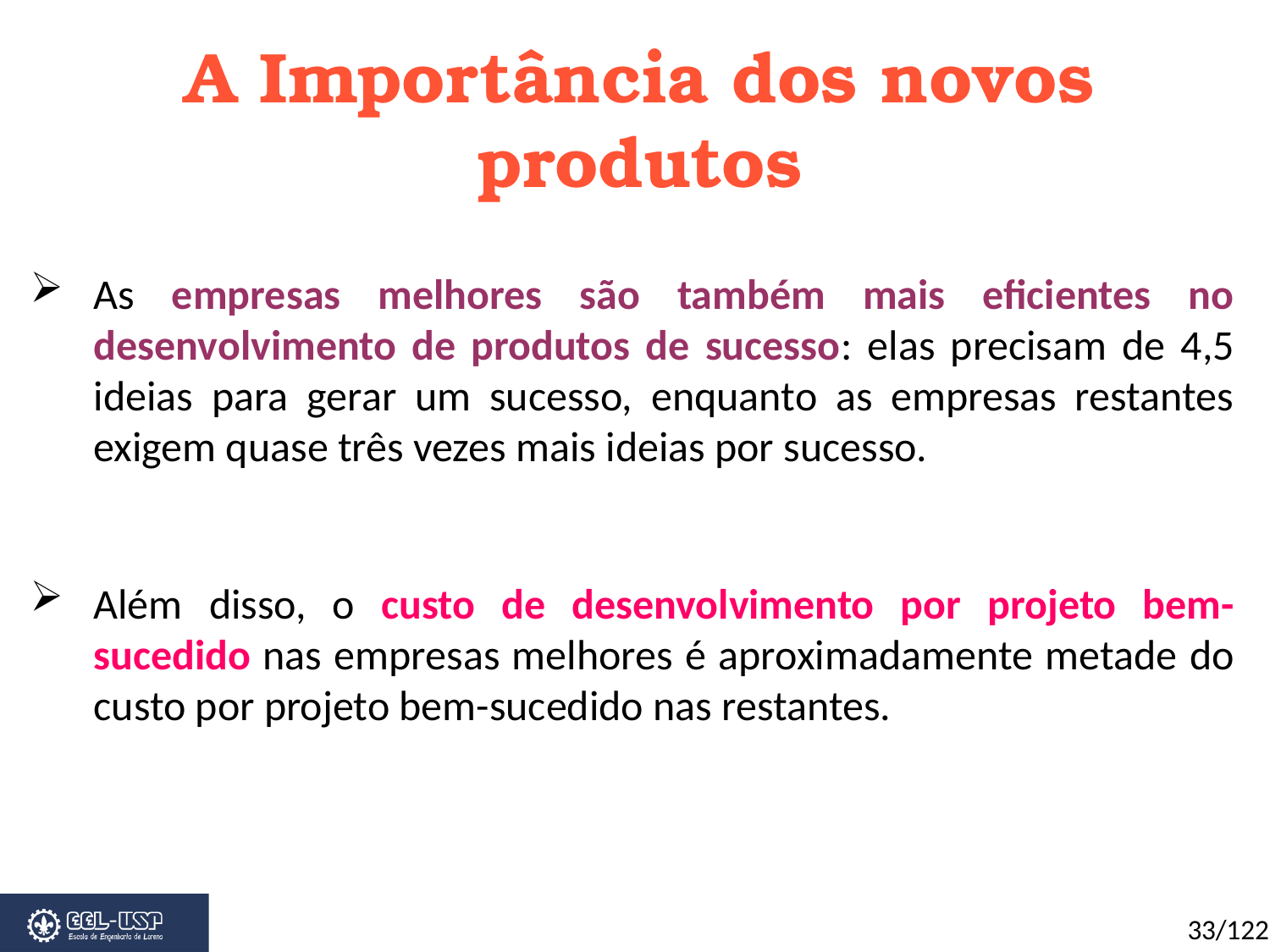

A Importância dos novos produtos
As empresas melhores são também mais eficientes no desenvolvimento de produtos de sucesso: elas precisam de 4,5 ideias para gerar um sucesso, enquanto as empresas restantes exigem quase três vezes mais ideias por sucesso.

Além disso, o custo de desenvolvimento por projeto bem-sucedido nas empresas melhores é aproximadamente metade do custo por projeto bem-sucedido nas restantes.
33/122